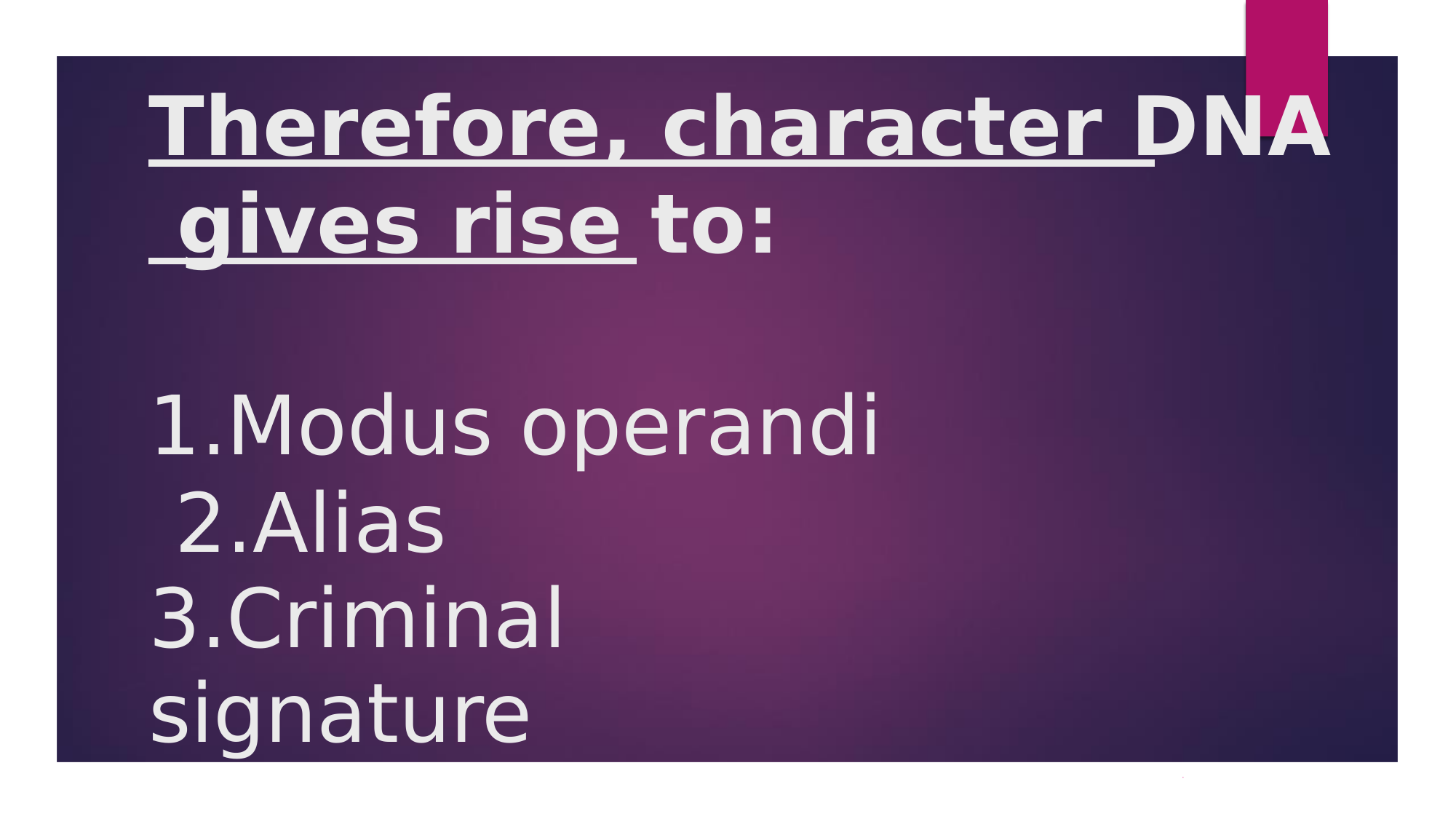

Therefore, character DNA  gives rise to:

1.Modus operandi  2.Alias
3.Criminal signature

.